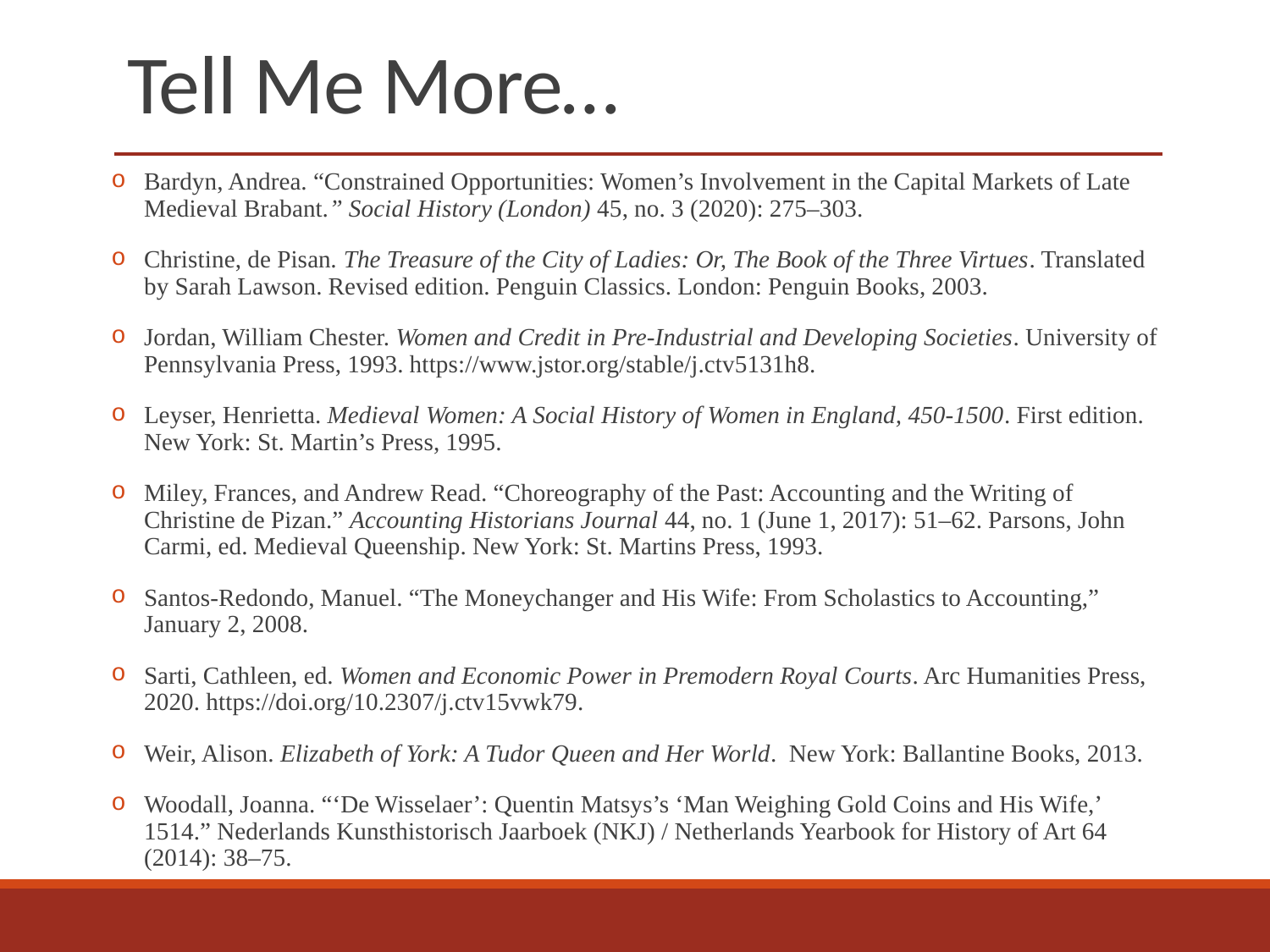

# Tell Me More…
Bardyn, Andrea. “Constrained Opportunities: Women’s Involvement in the Capital Markets of Late Medieval Brabant.” Social History (London) 45, no. 3 (2020): 275–303.
Christine, de Pisan. The Treasure of the City of Ladies: Or, The Book of the Three Virtues. Translated by Sarah Lawson. Revised edition. Penguin Classics. London: Penguin Books, 2003.
Jordan, William Chester. Women and Credit in Pre-Industrial and Developing Societies. University of Pennsylvania Press, 1993. https://www.jstor.org/stable/j.ctv5131h8.
Leyser, Henrietta. Medieval Women: A Social History of Women in England, 450-1500. First edition. New York: St. Martin’s Press, 1995.
Miley, Frances, and Andrew Read. “Choreography of the Past: Accounting and the Writing of Christine de Pizan.” Accounting Historians Journal 44, no. 1 (June 1, 2017): 51–62. Parsons, John Carmi, ed. Medieval Queenship. New York: St. Martins Press, 1993.
Santos-Redondo, Manuel. “The Moneychanger and His Wife: From Scholastics to Accounting,” January 2, 2008.
Sarti, Cathleen, ed. Women and Economic Power in Premodern Royal Courts. Arc Humanities Press, 2020. https://doi.org/10.2307/j.ctv15vwk79.
Weir, Alison. Elizabeth of York: A Tudor Queen and Her World.  New York: Ballantine Books, 2013.
Woodall, Joanna. “‘De Wisselaer’: Quentin Matsys’s ‘Man Weighing Gold Coins and His Wife,’ 1514.” Nederlands Kunsthistorisch Jaarboek (NKJ) / Netherlands Yearbook for History of Art 64 (2014): 38–75.